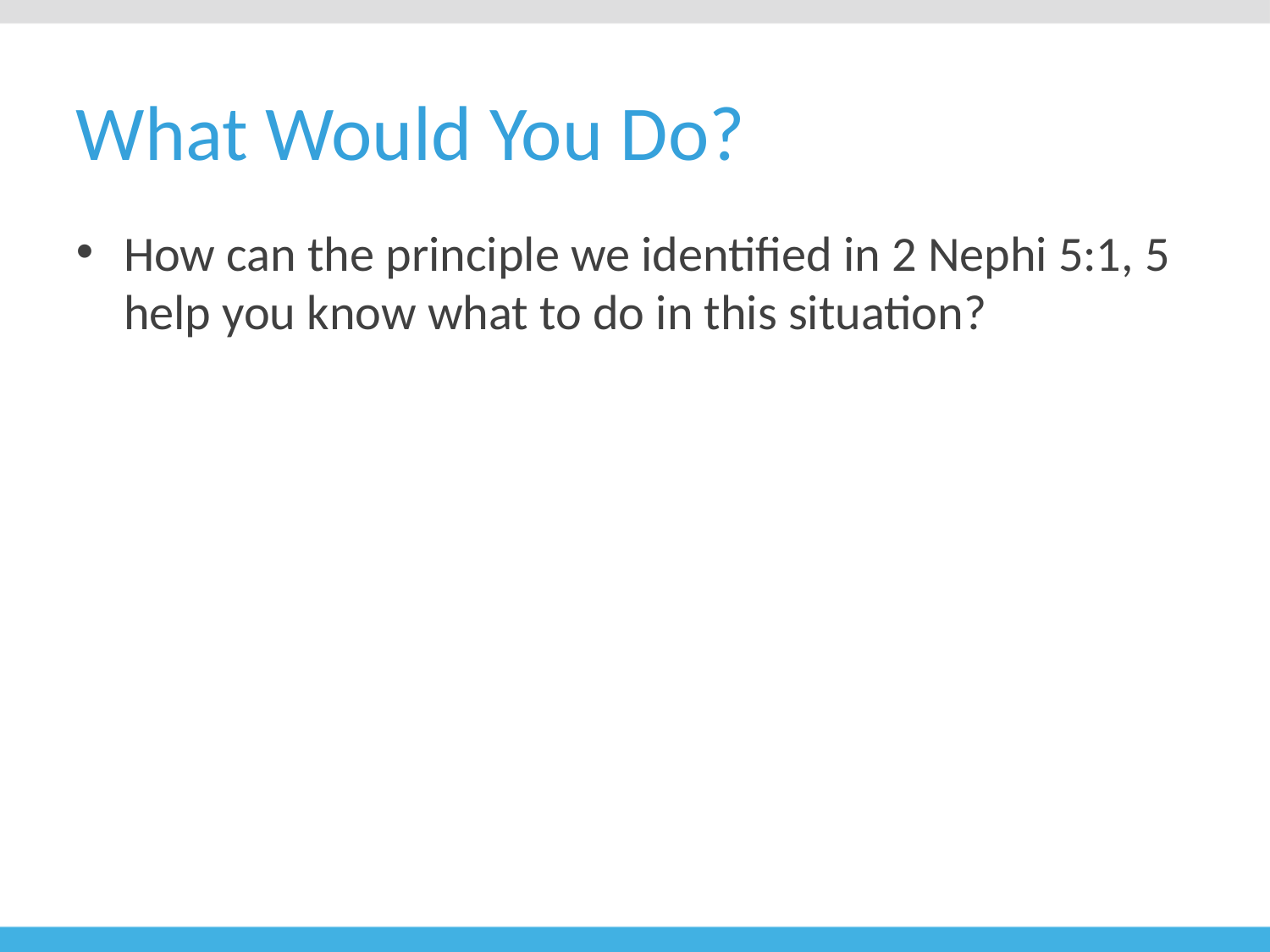

# What Would You Do?
How can the principle we identified in 2 Nephi 5:1, 5 help you know what to do in this situation?